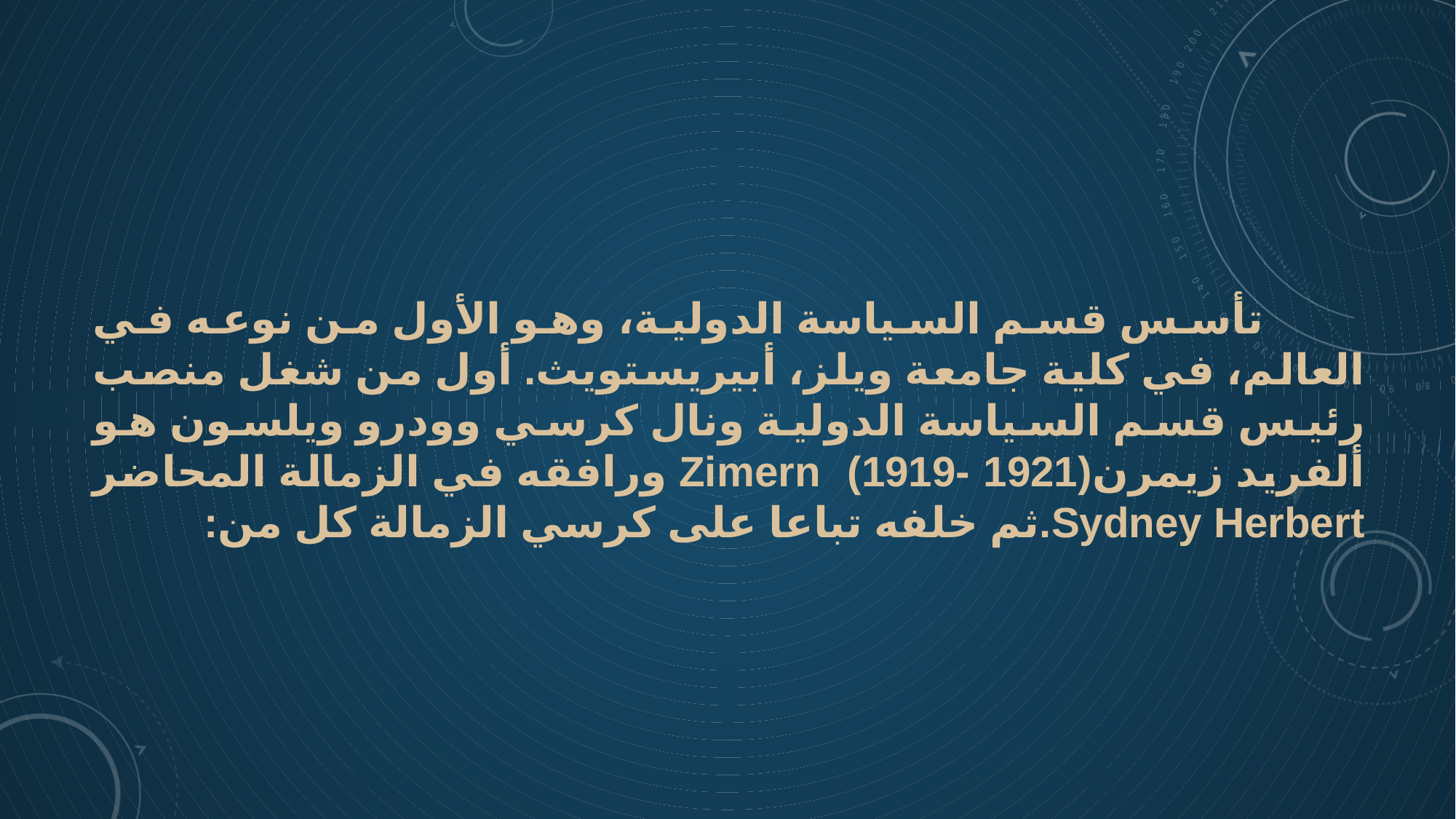

# تأسس قسم السياسة الدولية، وهو الأول من نوعه في العالم، في كلية جامعة ويلز، أبيريستويث. أول من شغل منصب رئيس قسم السياسة الدولية ونال كرسي وودرو ويلسون هو ألفريد زيمرنZimern  (1919- 1921) ورافقه في الزمالة المحاضر Sydney Herbert.ثم خلفه تباعا على كرسي الزمالة كل من: